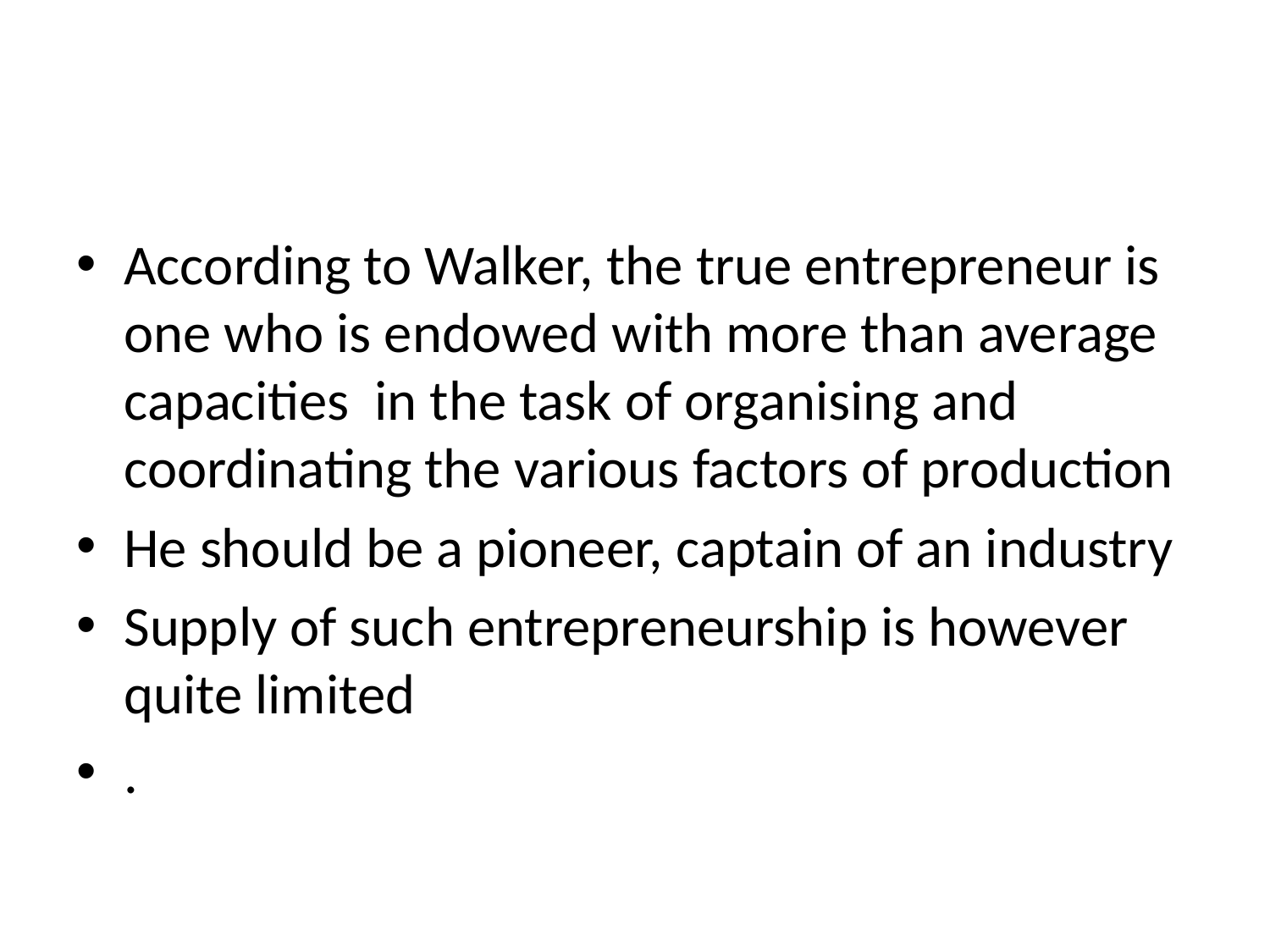

#
According to Walker, the true entrepreneur is one who is endowed with more than average capacities  in the task of organising and coordinating the various factors of production
He should be a pioneer, captain of an industry
Supply of such entrepreneurship is however quite limited
.